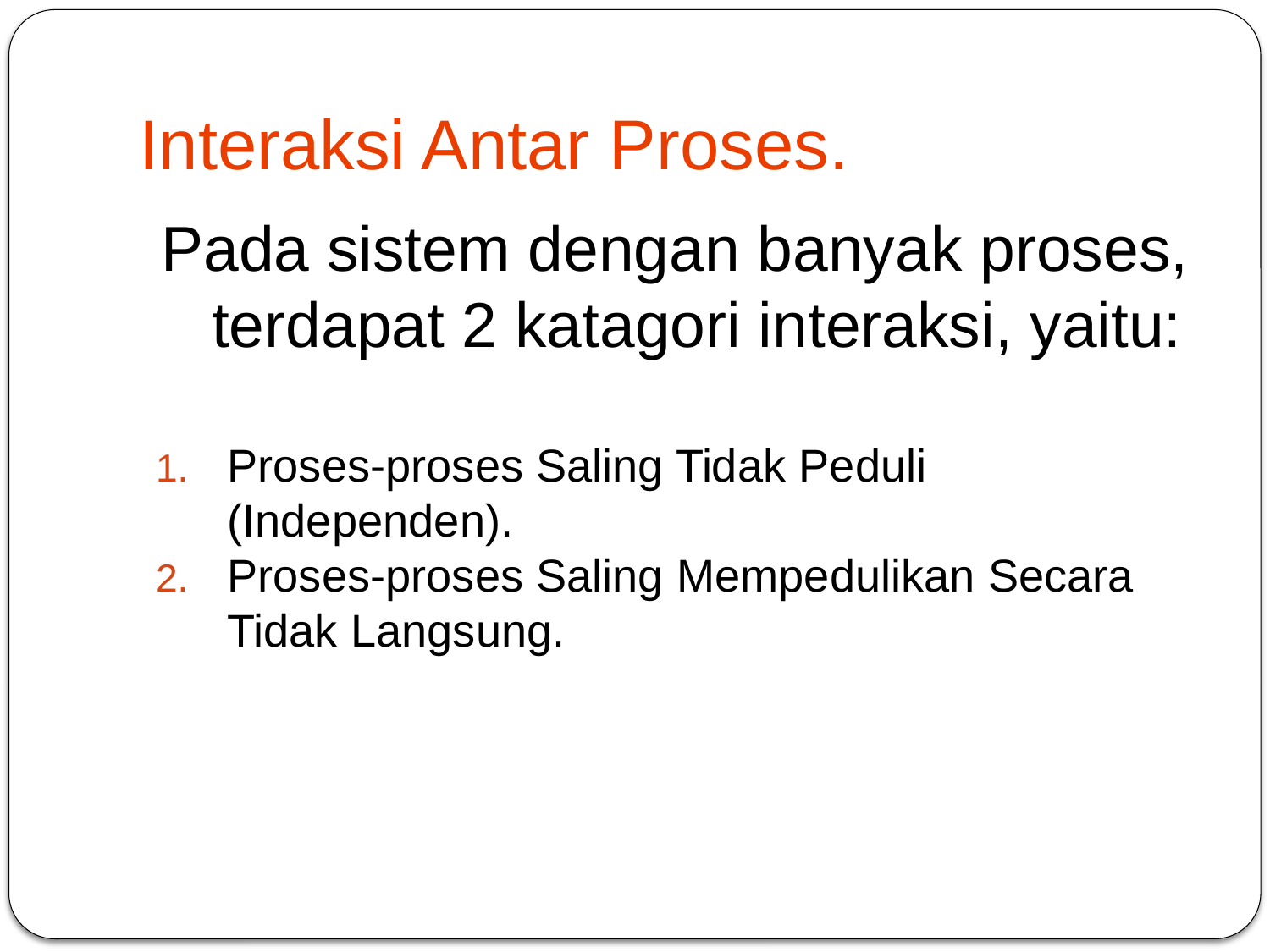

# Interaksi Antar Proses.
Pada sistem dengan banyak proses, terdapat 2 katagori interaksi, yaitu:

Proses-proses Saling Tidak Peduli (Independen).
Proses-proses Saling Mempedulikan Secara Tidak Langsung.